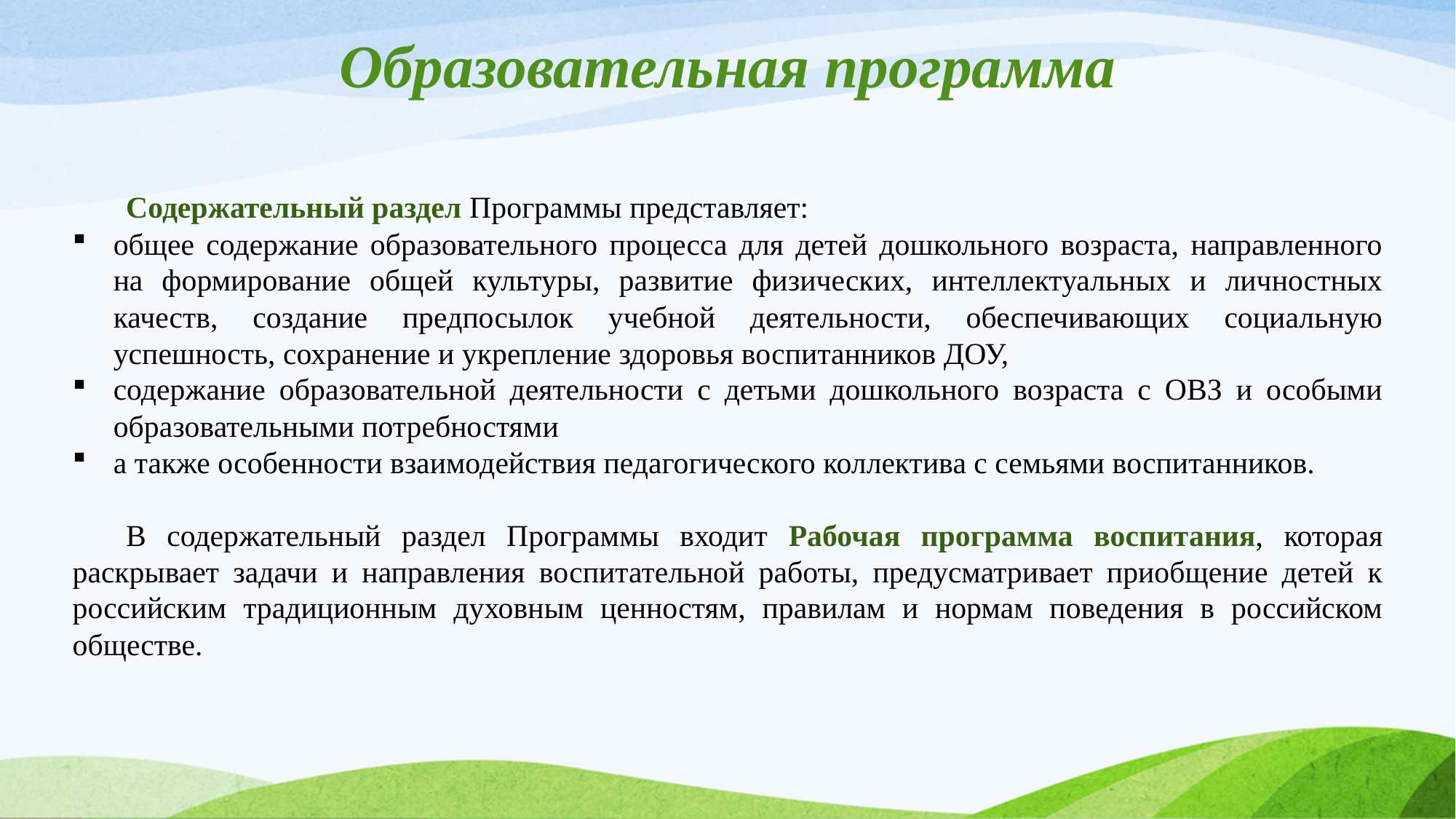

# Образовательная программа
Содержательный раздел Программы представляет:
общее содержание образовательного процесса для детей дошкольного возраста, направленного на формирование общей культуры, развитие физических, интеллектуальных и личностных качеств, создание предпосылок учебной деятельности, обеспечивающих социальную успешность, сохранение и укрепление здоровья воспитанников ДОУ,
содержание образовательной деятельности с детьми дошкольного возраста с ОВЗ и особыми образовательными потребностями
а также особенности взаимодействия педагогического коллектива с семьями воспитанников.

В содержательный раздел Программы входит Рабочая программа воспитания, которая раскрывает задачи и направления воспитательной работы, предусматривает приобщение детей к российским традиционным духовным ценностям, правилам и нормам поведения в российском обществе.